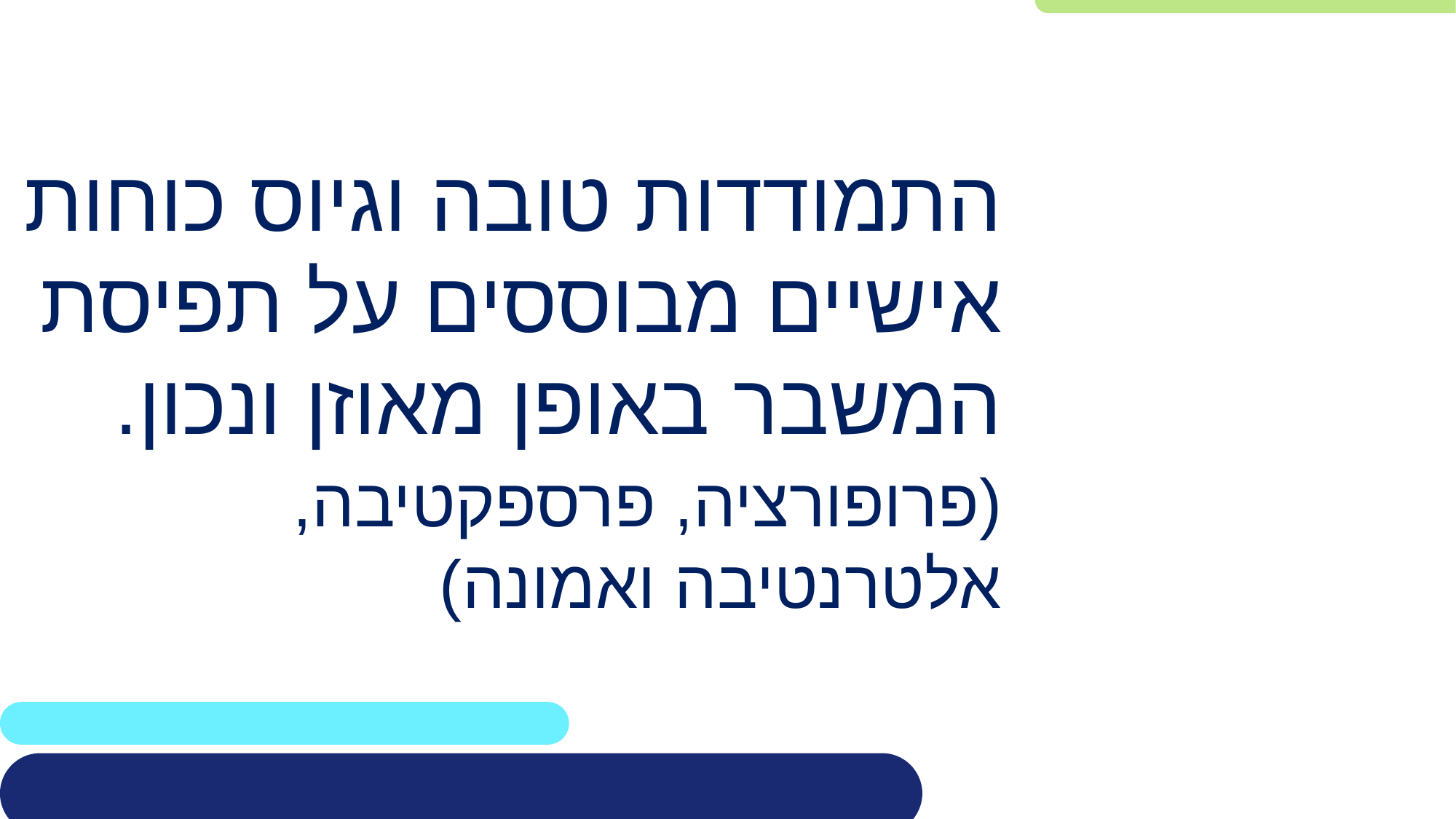

התמודדות טובה וגיוס כוחות אישיים מבוססים על תפיסת המשבר באופן מאוזן ונכון.
(פרופורציה, פרספקטיבה, אלטרנטיבה ואמונה)